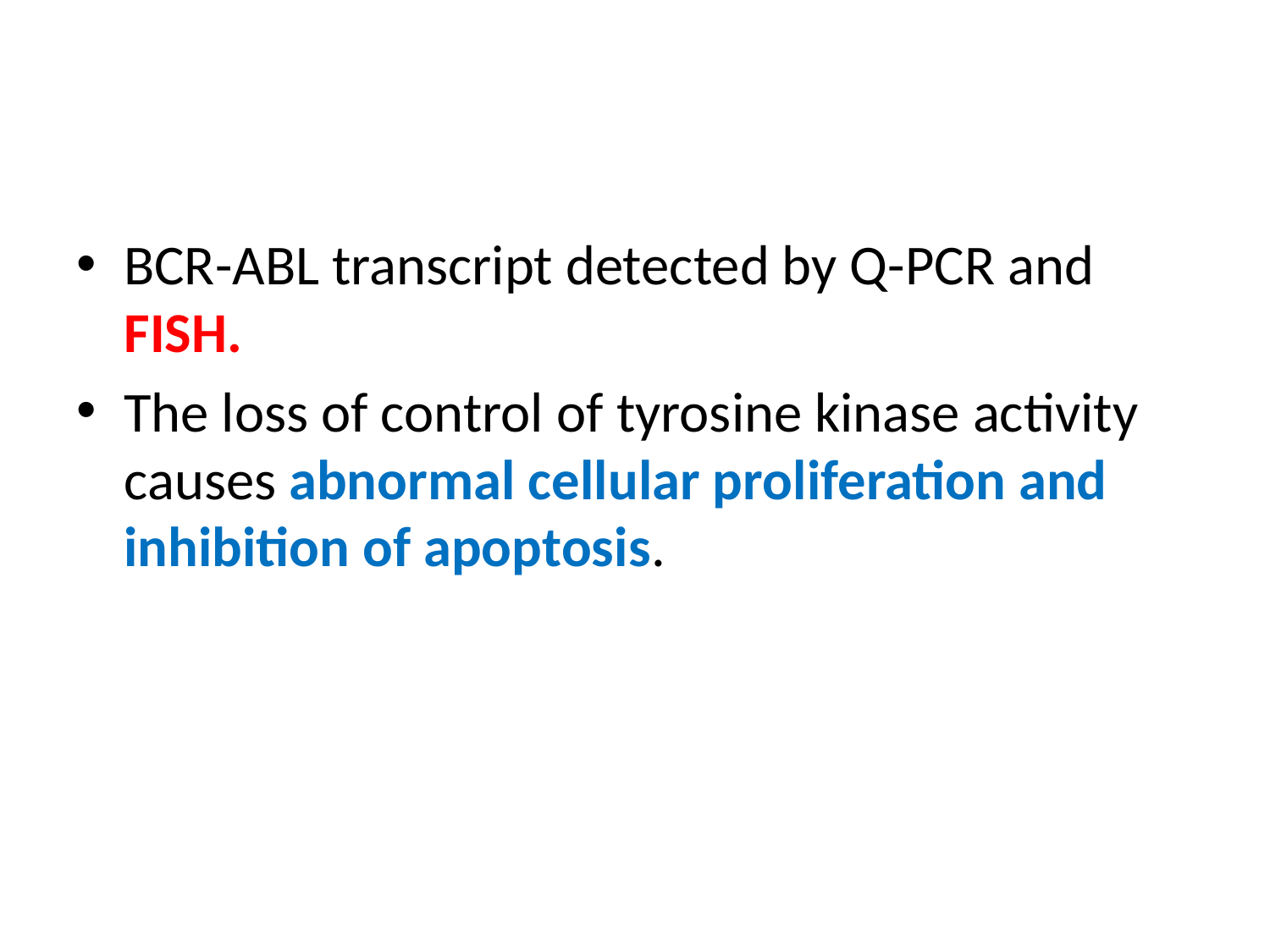

#
BCR-ABL transcript detected by Q-PCR and FISH.
The loss of control of tyrosine kinase activity causes abnormal cellular proliferation and inhibition of apoptosis.